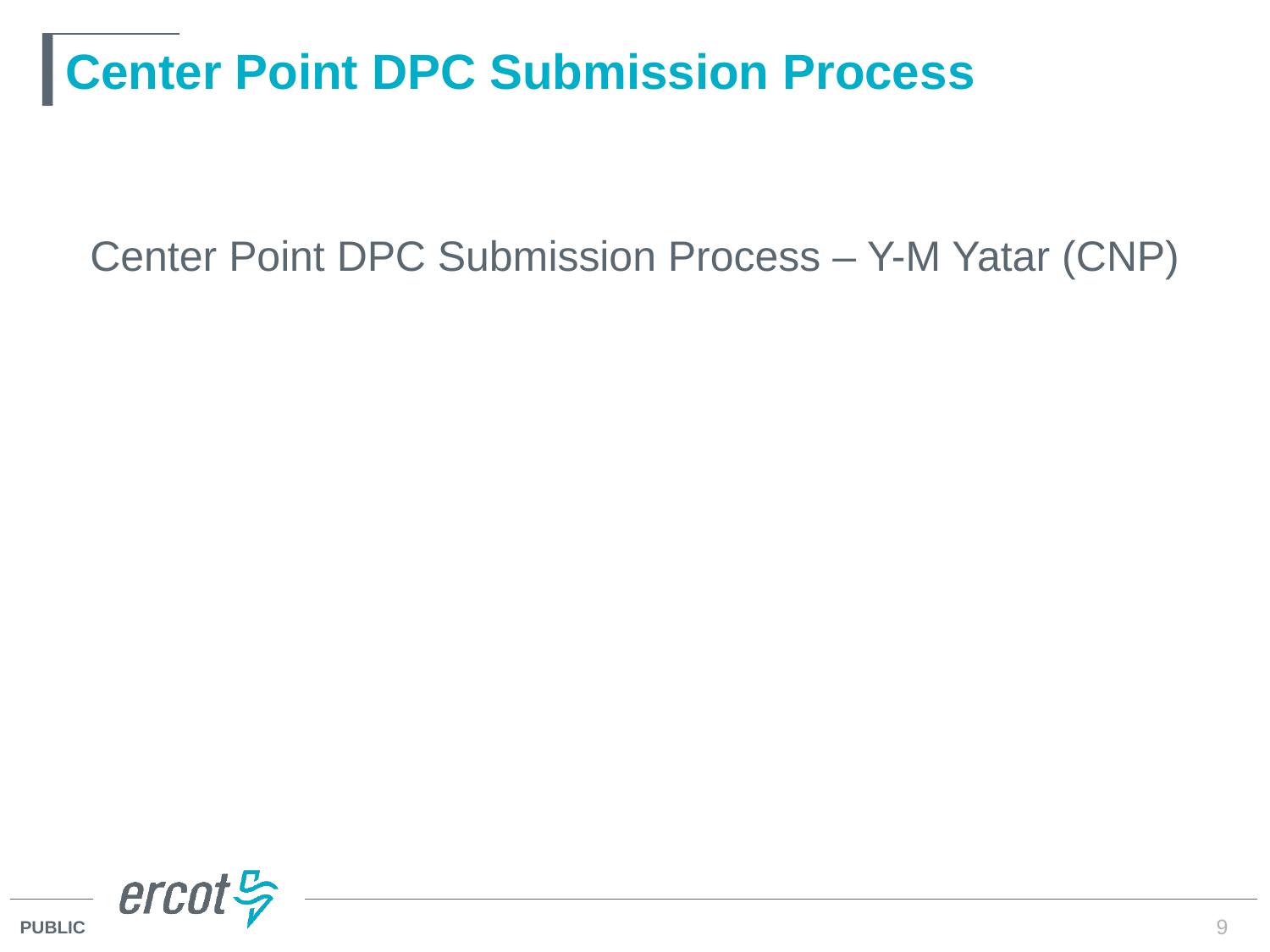

# Center Point DPC Submission Process

Center Point DPC Submission Process – Y-M Yatar (CNP)
9